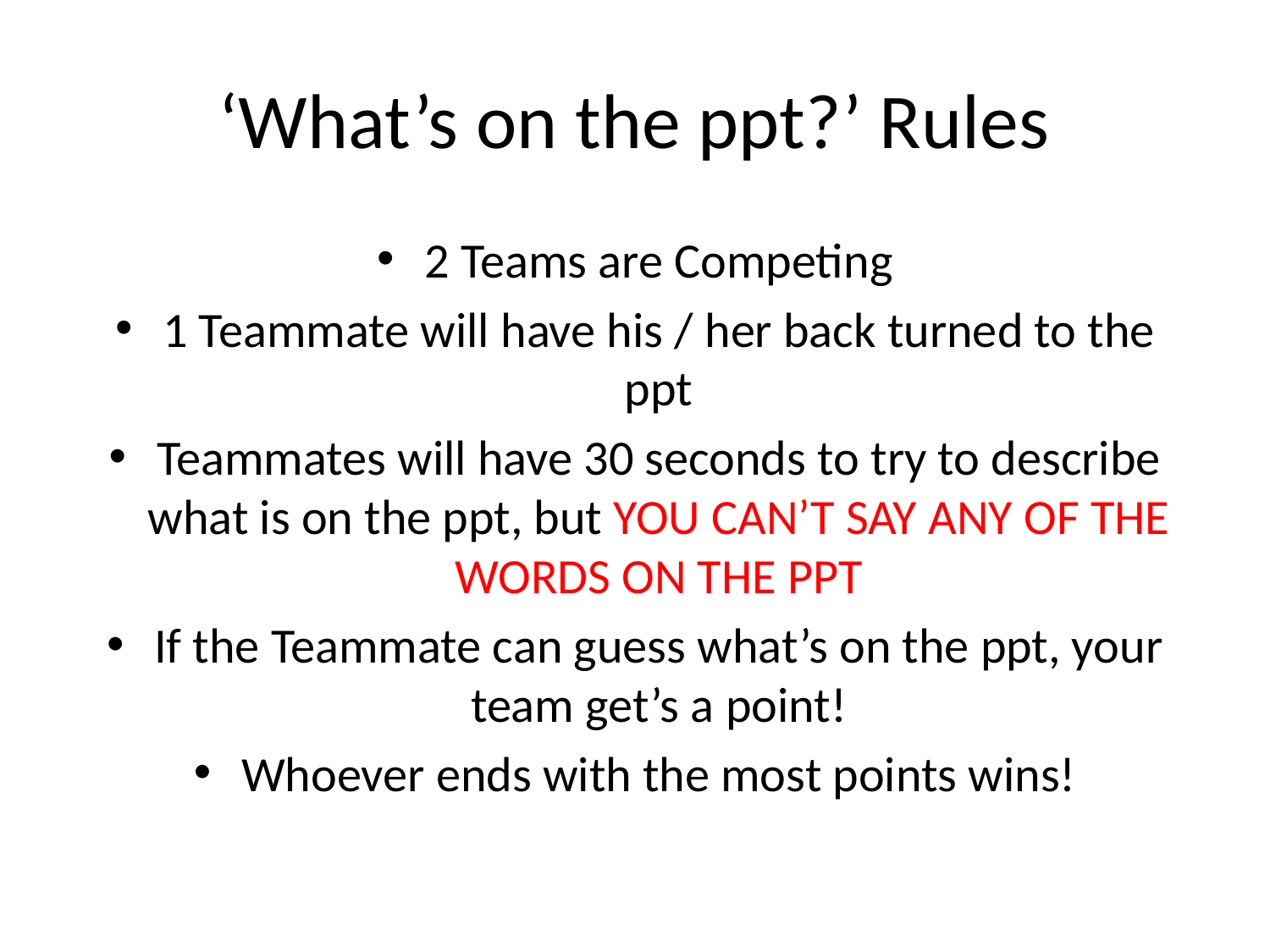

# ‘What’s on the ppt?’ Rules
2 Teams are Competing
1 Teammate will have his / her back turned to the ppt
Teammates will have 30 seconds to try to describe what is on the ppt, but YOU CAN’T SAY ANY OF THE WORDS ON THE PPT
If the Teammate can guess what’s on the ppt, your team get’s a point!
Whoever ends with the most points wins!